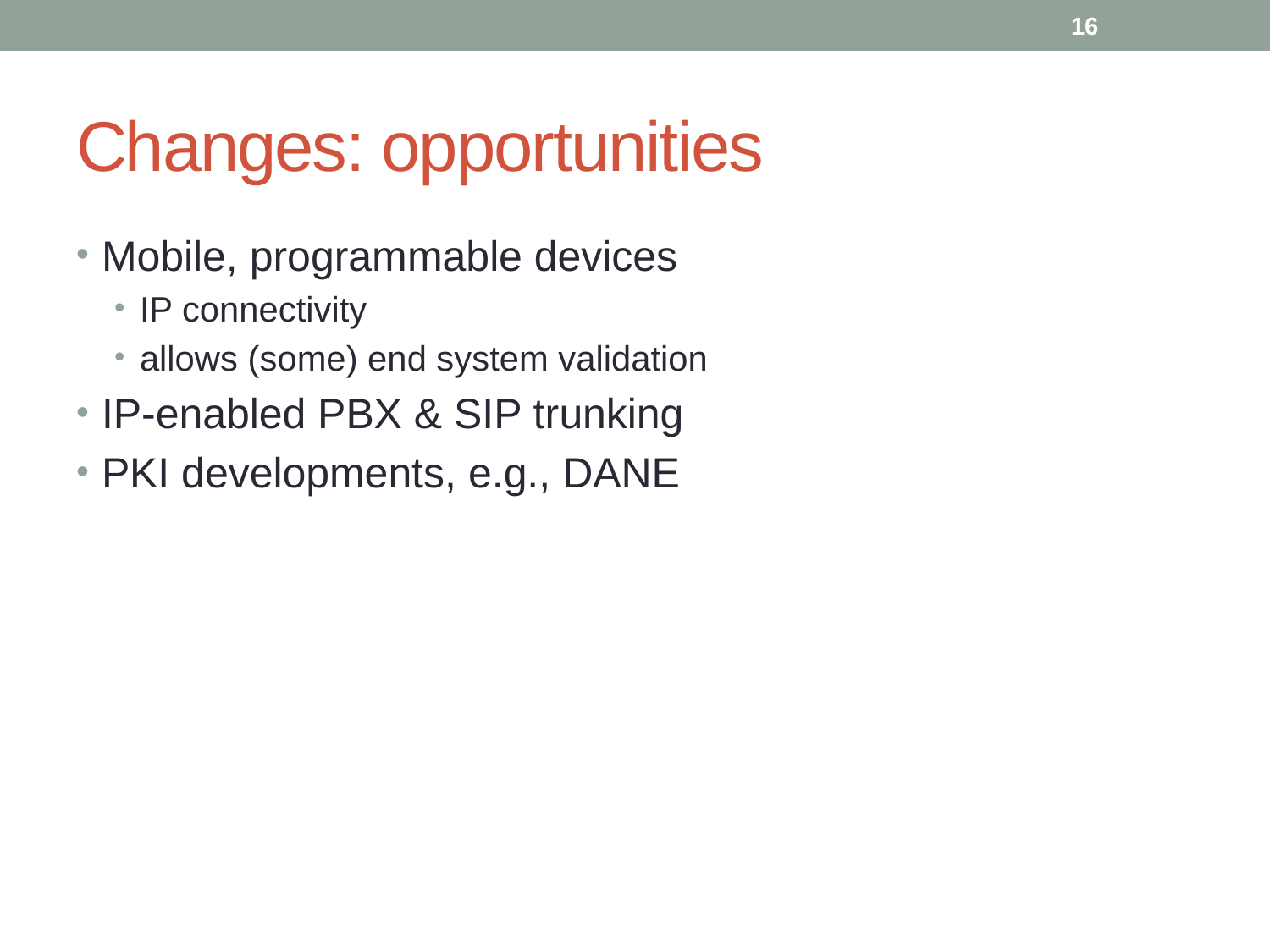

16
# Changes: opportunities
Mobile, programmable devices
IP connectivity
allows (some) end system validation
IP-enabled PBX & SIP trunking
PKI developments, e.g., DANE